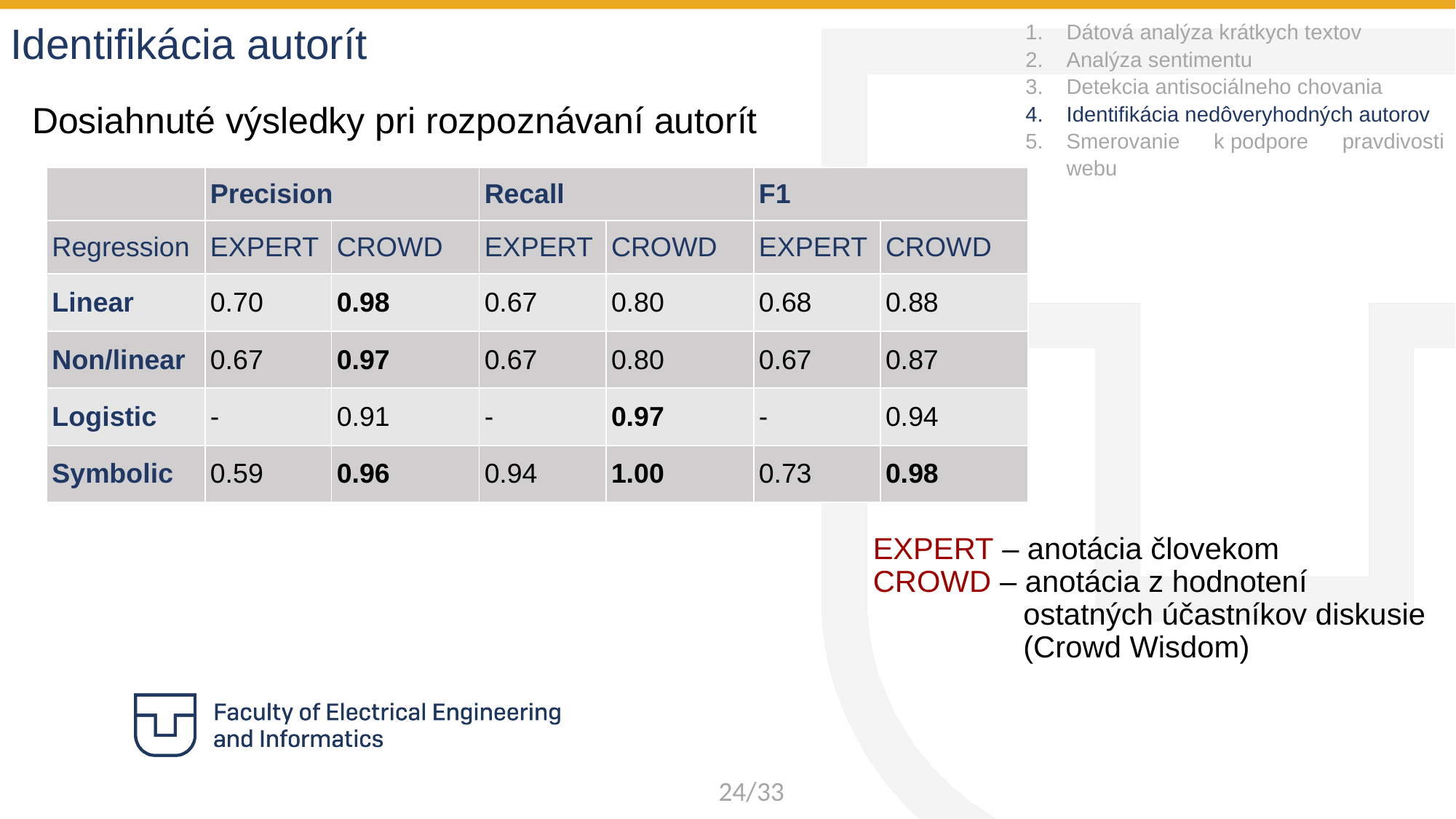

Identifikácia autorít
Dátová analýza krátkych textov
Analýza sentimentu
Detekcia antisociálneho chovania
Identifikácia nedôveryhodných autorov
Smerovanie k podpore pravdivosti webu
Dosiahnuté výsledky pri rozpoznávaní autorít
|  | Precision |  | Recall |  | F1 |  |
| --- | --- | --- | --- | --- | --- | --- |
| Regression | EXPERT | CROWD | EXPERT | CROWD | EXPERT | CROWD |
| Linear | 0.70 | 0.98 | 0.67 | 0.80 | 0.68 | 0.88 |
| Non/linear | 0.67 | 0.97 | 0.67 | 0.80 | 0.67 | 0.87 |
| Logistic | - | 0.91 | - | 0.97 | - | 0.94 |
| Symbolic | 0.59 | 0.96 | 0.94 | 1.00 | 0.73 | 0.98 |
EXPERT – anotácia človekom
CROWD – anotácia z hodnotení
		ostatných účastníkov diskusie
		(Crowd Wisdom)
24/33